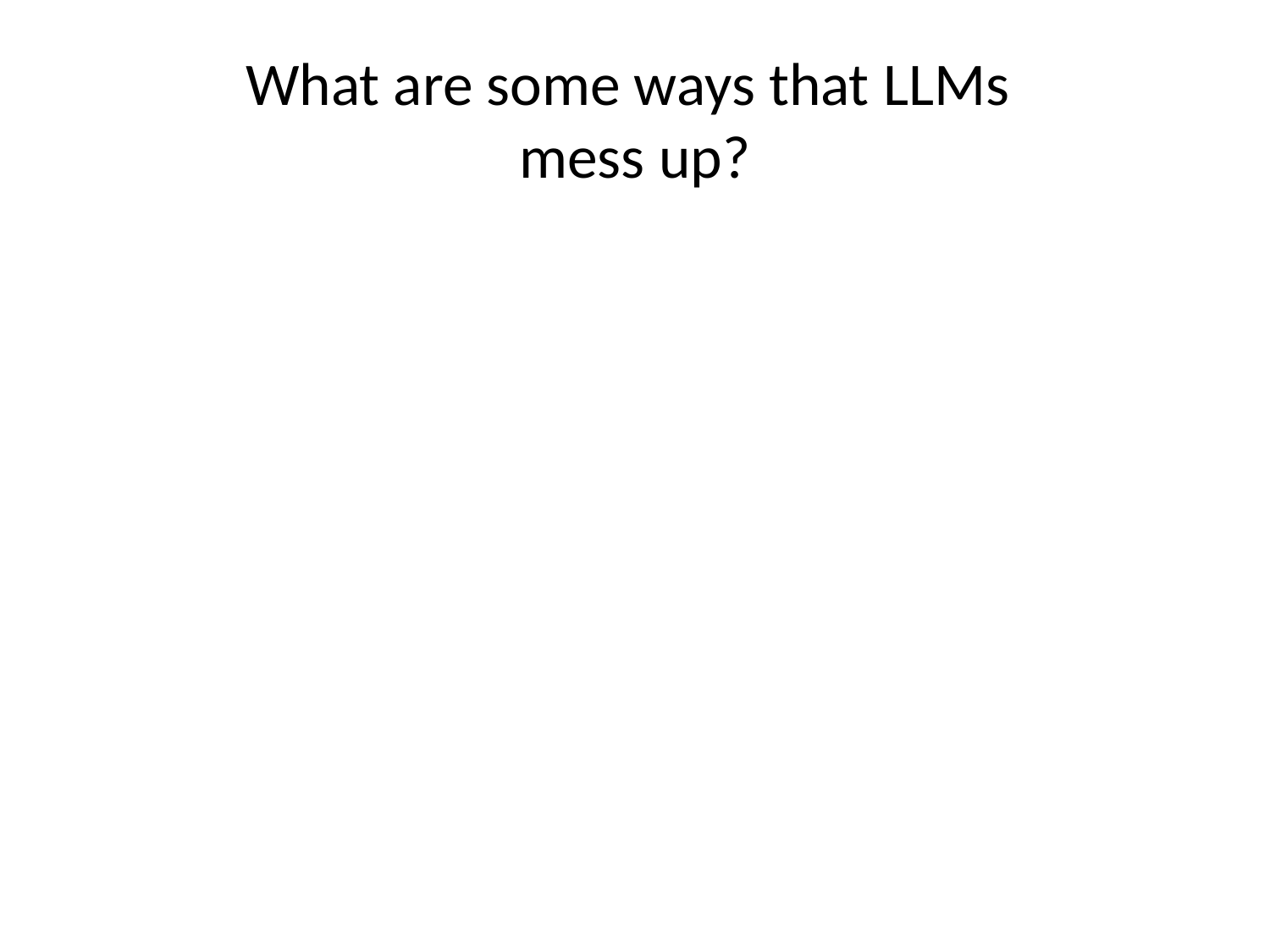

# What are some ways that LLMs mess up?